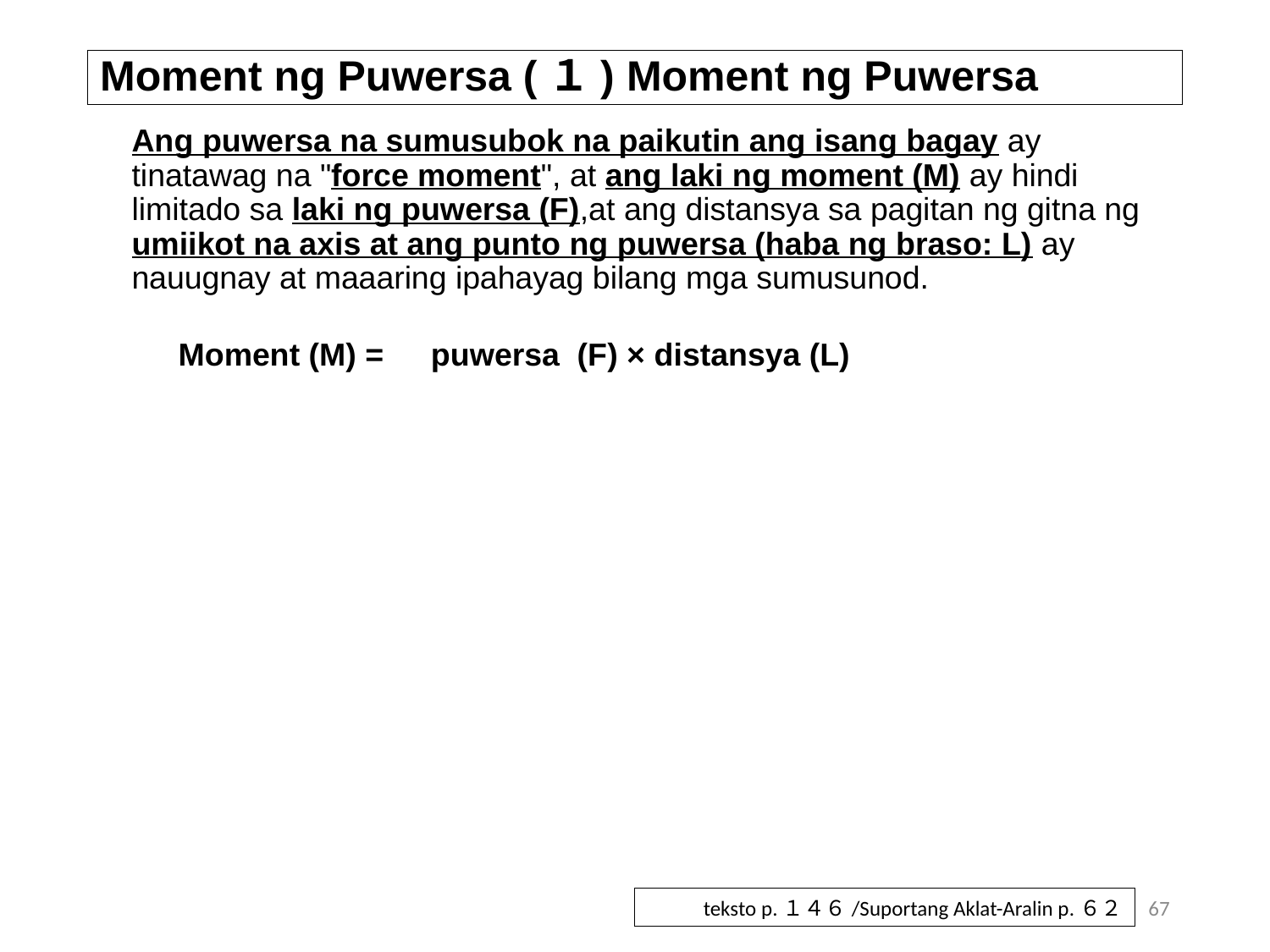

# Moment ng Puwersa (１) Moment ng Puwersa
Ang puwersa na sumusubok na paikutin ang isang bagay ay tinatawag na "force moment", at ang laki ng moment (M) ay hindi limitado sa laki ng puwersa (F),at ang distansya sa pagitan ng gitna ng umiikot na axis at ang punto ng puwersa (haba ng braso: L) ay nauugnay at maaaring ipahayag bilang mga sumusunod.

　　 Moment (M) =　puwersa  (F) × distansya (L)

67
teksto p.１４６/Suportang Aklat-Aralin p.６２